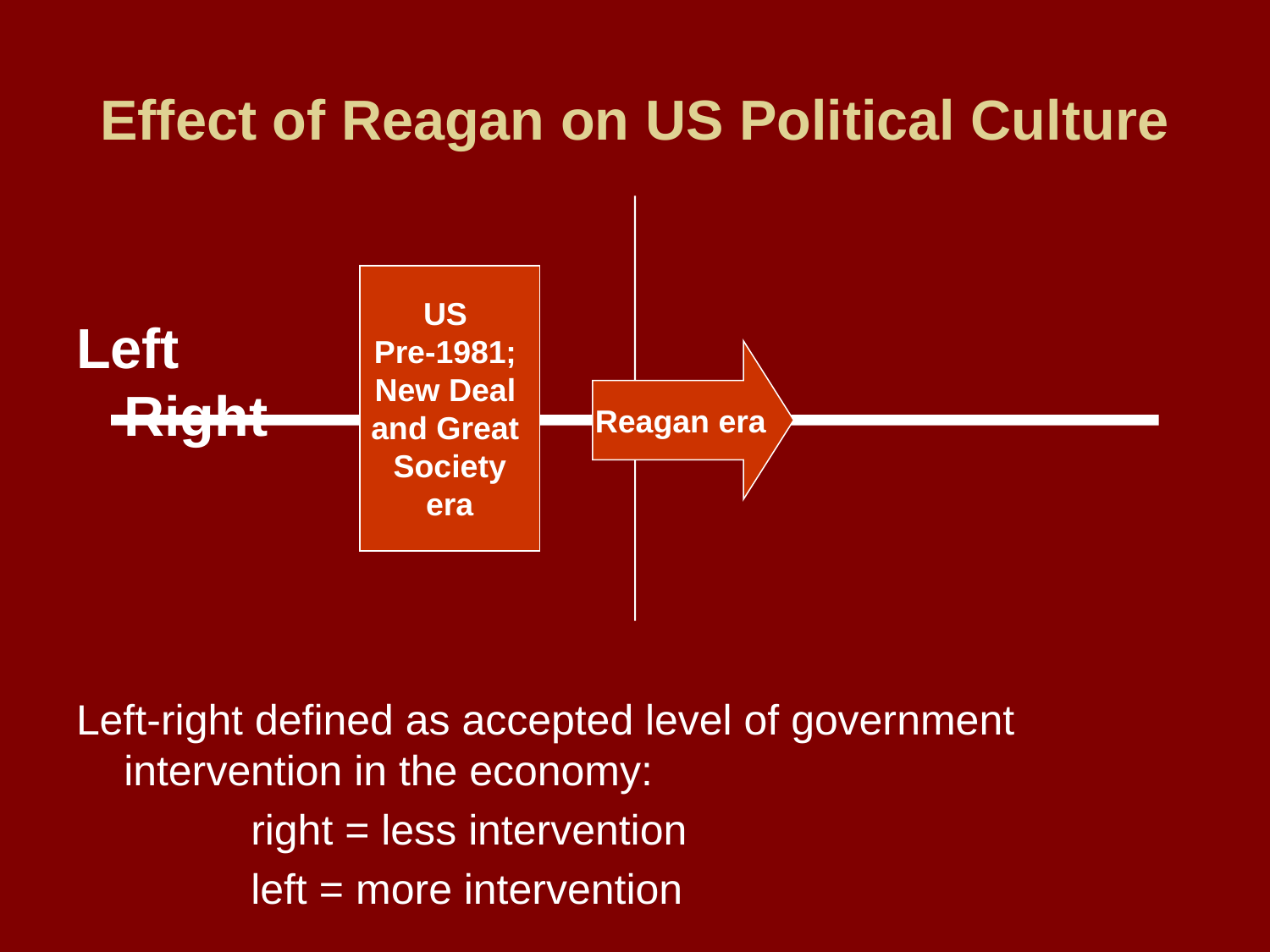

# Effect of Reagan on US Political Culture

Left						    	    Right

Left-right defined as accepted level of government intervention in the economy:
		right = less intervention
		left = more intervention

US
Pre-1981;
New Deal
and Great
Society
era
Reagan era